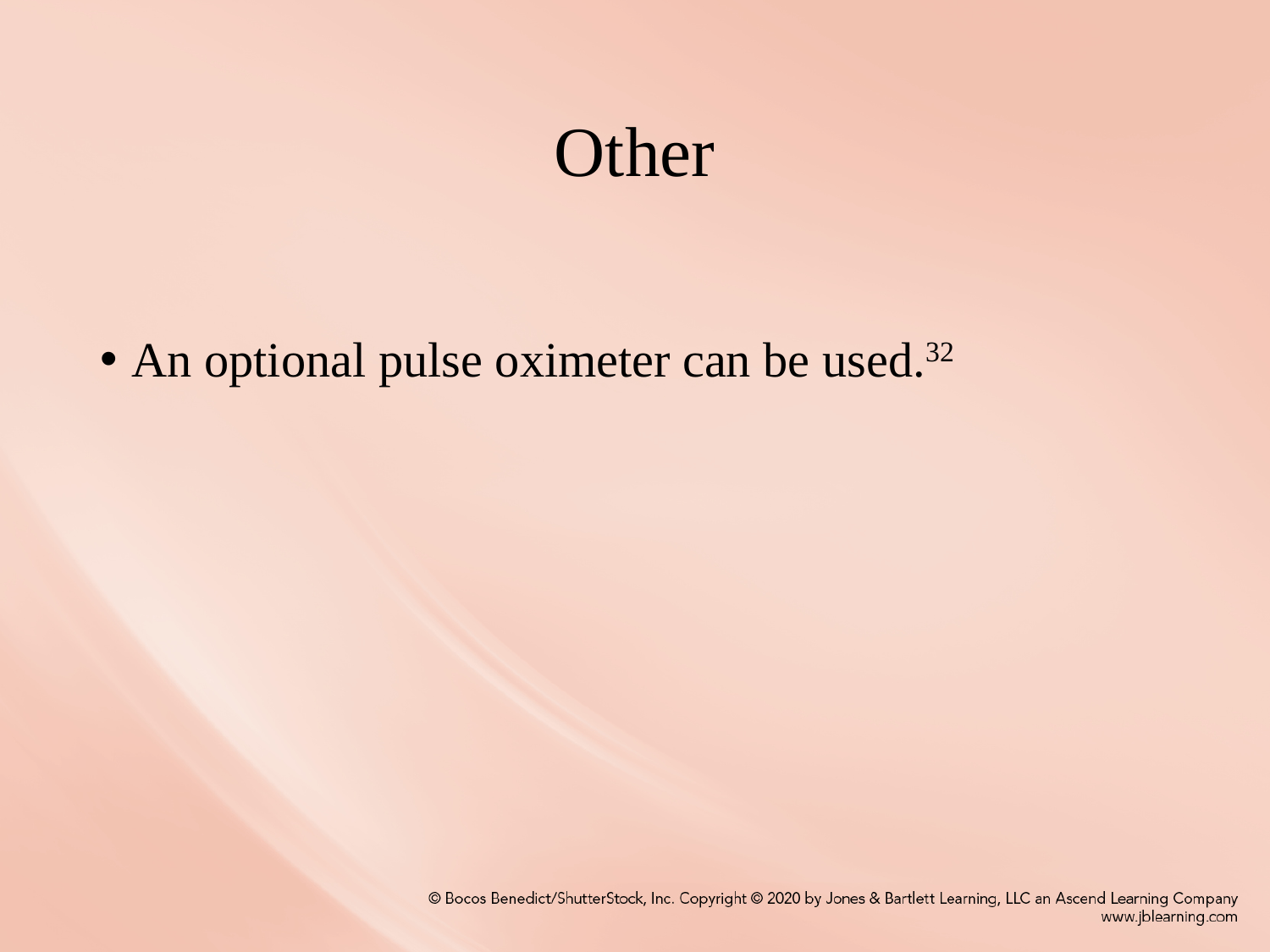

# Other
An optional pulse oximeter can be used.32